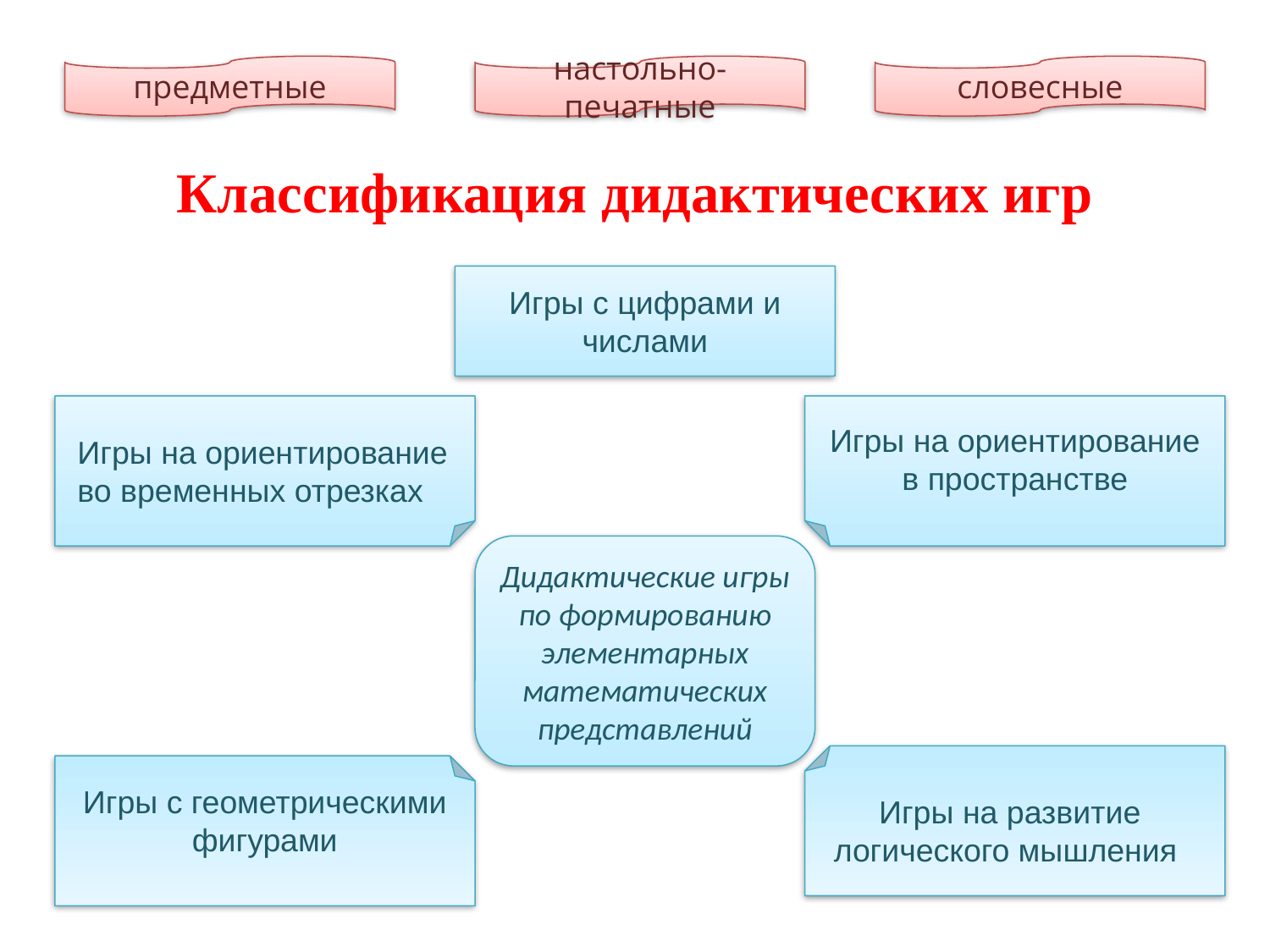

предметные
настольно-печатные
словесные
Классификация дидактических игр

Игры с цифрами и числами

Игры на ориентирование в пространстве
Игры на ориентирование во временных отрезках
Дидактические игры по формированию элементарных математических представлений

Игры с геометрическими фигурами
Игры на развитие логического мышления